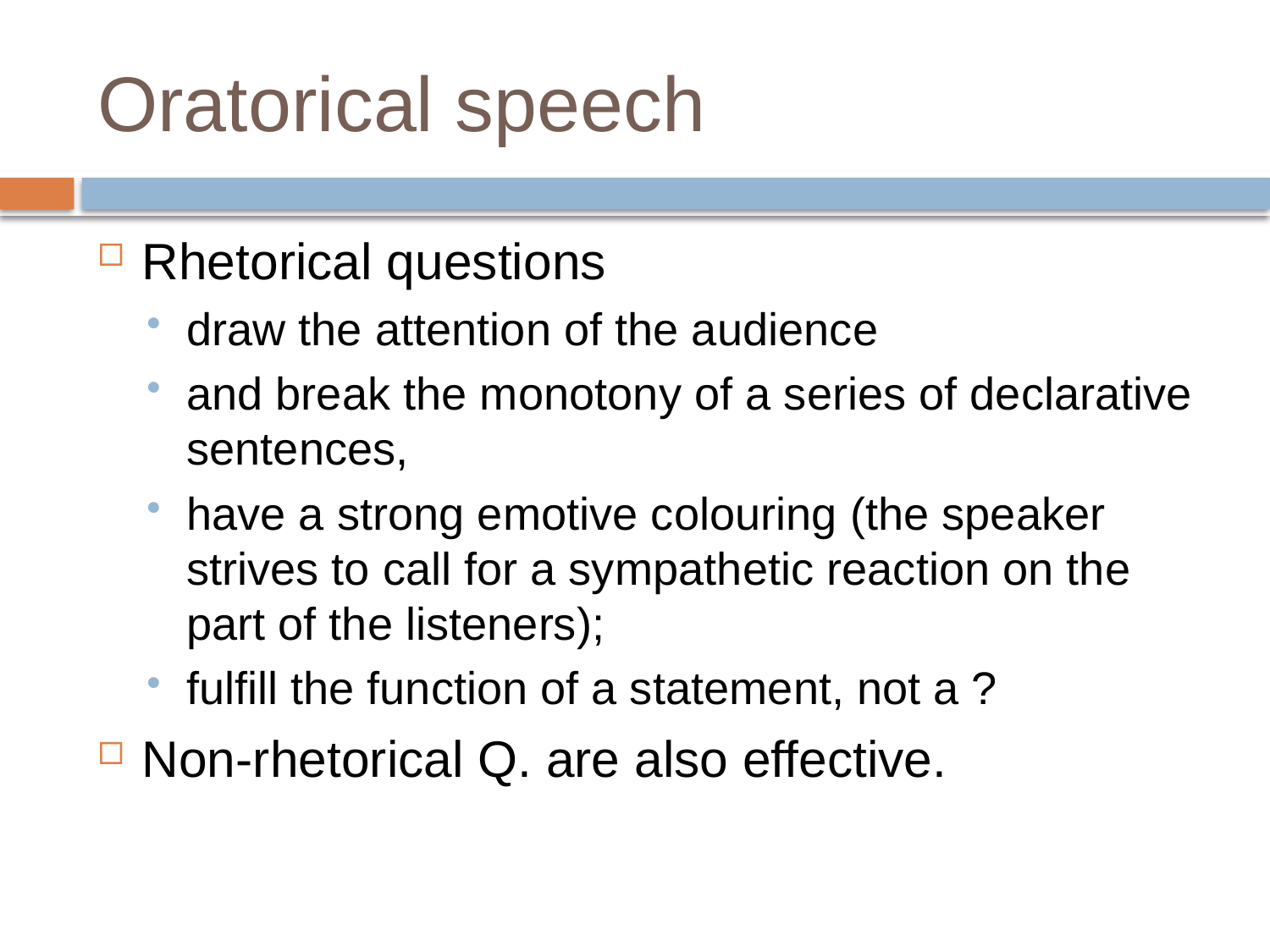

# Oratorical speech
Rhetorical questions
draw the attention of the audience
and break the monotony of a series of declarative sentences,
have a strong emotive colouring (the speaker strives to call for a sympathetic reaction on the part of the listeners);
fulfill the function of a statement, not a ?
Non-rhetorical Q. are also effective.